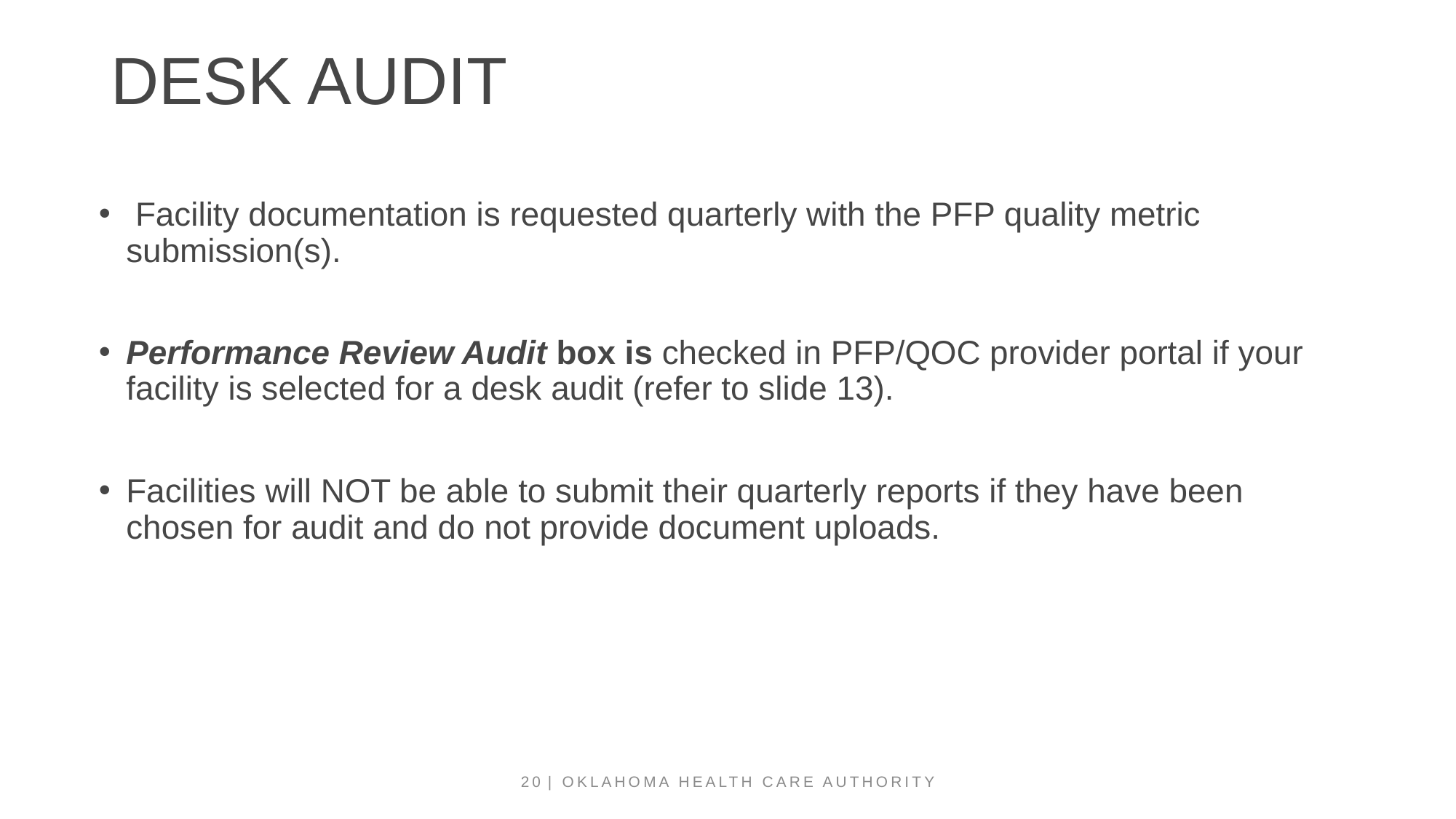

# desk audit

 Facility documentation is requested quarterly with the PFP quality metric submission(s).

Performance Review Audit box is checked in PFP/QOC provider portal if your facility is selected for a desk audit (refer to slide 13).

Facilities will NOT be able to submit their quarterly reports if they have been chosen for audit and do not provide document uploads.